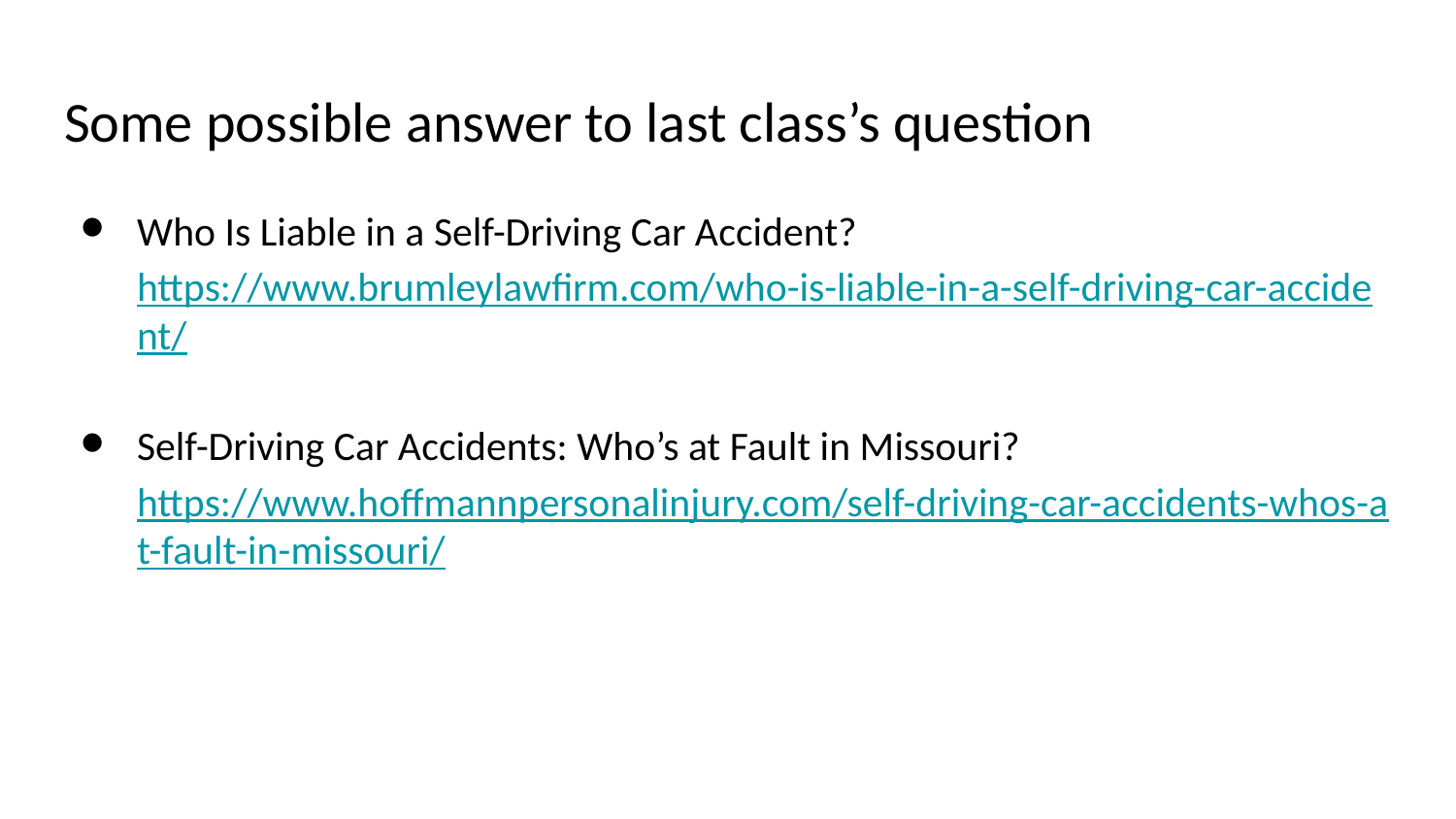

# Some possible answer to last class’s question
Who Is Liable in a Self-Driving Car Accident?  https://www.brumleylawfirm.com/who-is-liable-in-a-self-driving-car-accident/
Self-Driving Car Accidents: Who’s at Fault in Missouri? https://www.hoffmannpersonalinjury.com/self-driving-car-accidents-whos-at-fault-in-missouri/